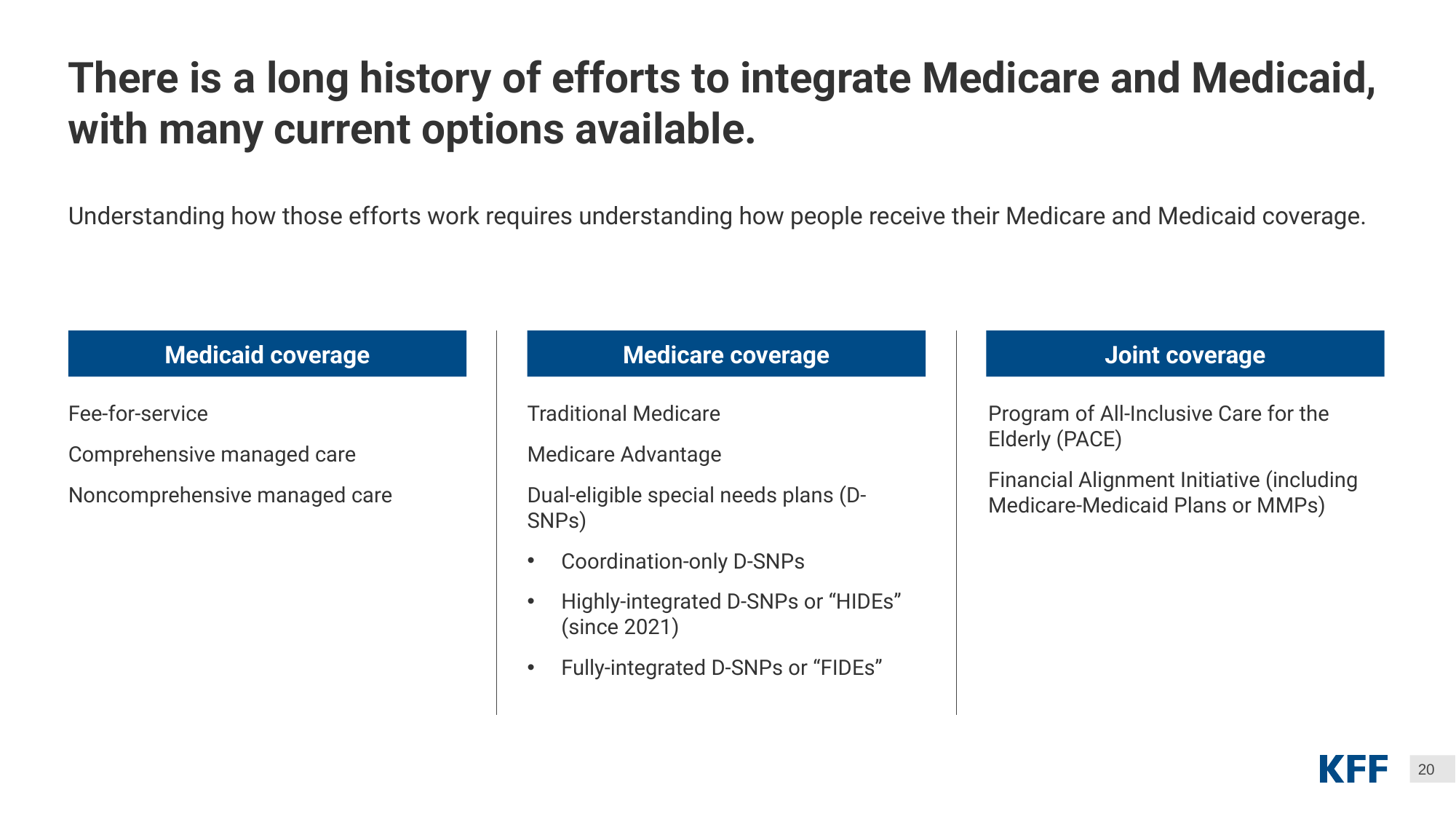

# There is a long history of efforts to integrate Medicare and Medicaid, with many current options available.
Understanding how those efforts work requires understanding how people receive their Medicare and Medicaid coverage.
Medicaid coverage
Medicare coverage
Joint coverage
Fee-for-service
Comprehensive managed care
Noncomprehensive managed care
Traditional Medicare
Medicare Advantage
Dual-eligible special needs plans (D-SNPs)
Coordination-only D-SNPs
Highly-integrated D-SNPs or “HIDEs” (since 2021)
Fully-integrated D-SNPs or “FIDEs”
Program of All-Inclusive Care for the Elderly (PACE)
Financial Alignment Initiative (including Medicare-Medicaid Plans or MMPs)
20